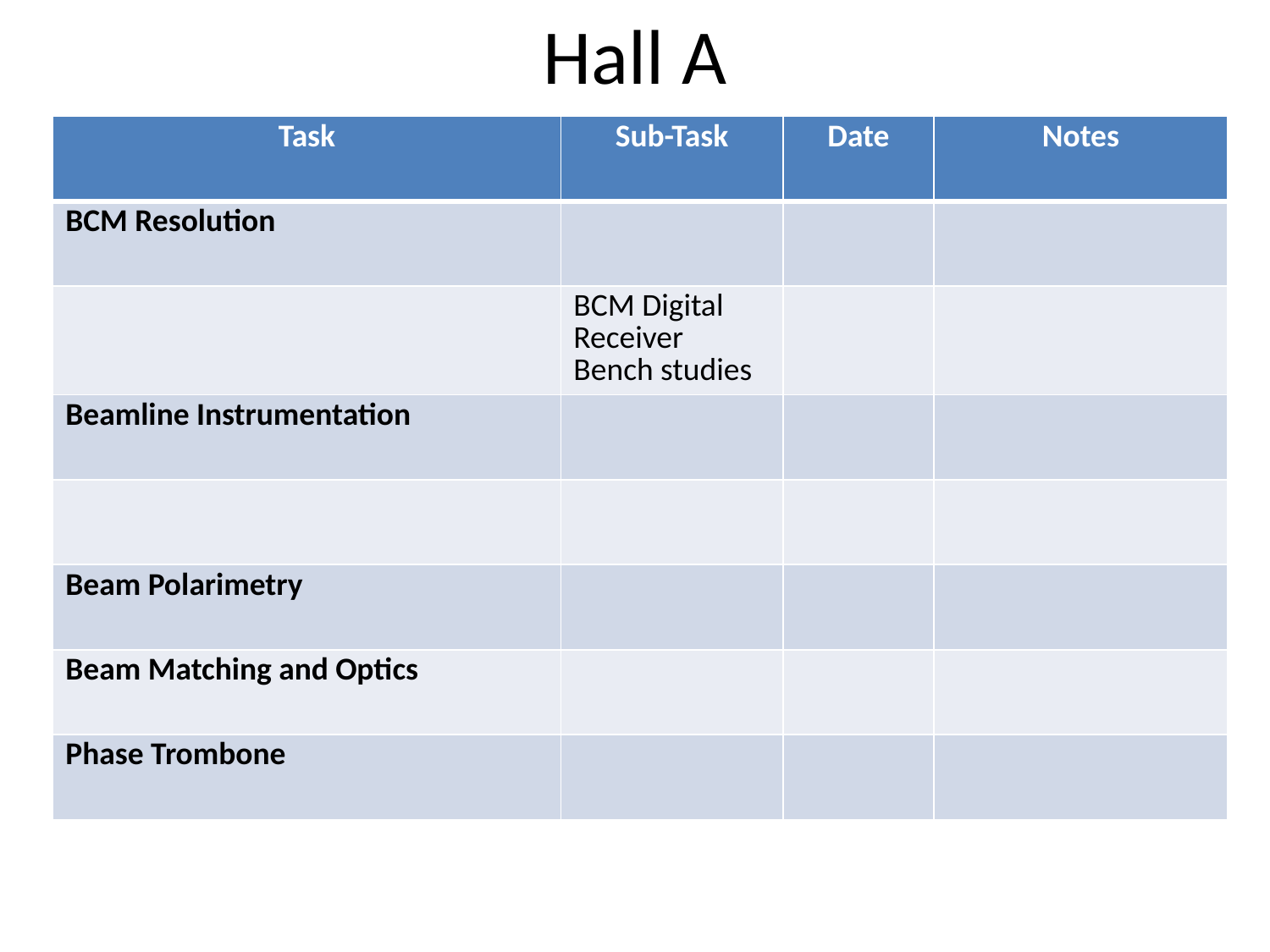

# Hall A
| Task | Sub-Task | Date | Notes |
| --- | --- | --- | --- |
| BCM Resolution |  |  |  |
|  | BCM Digital Receiver Bench studies |  |  |
| Beamline Instrumentation |  |  |  |
|  |  |  |  |
| Beam Polarimetry |  |  |  |
| Beam Matching and Optics |  |  |  |
| Phase Trombone |  |  |  |